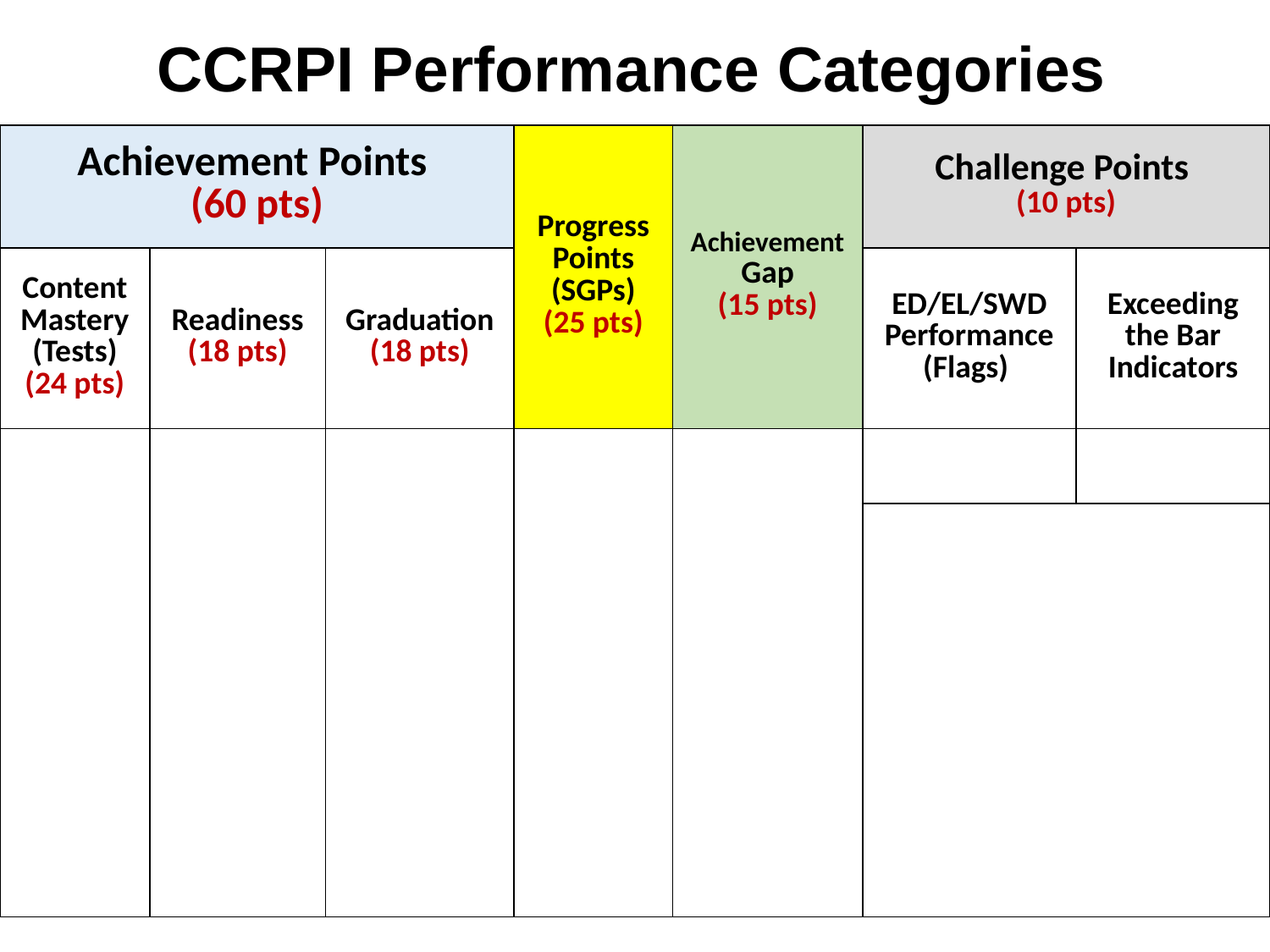

CCRPI Performance Categories
| Achievement Points (60 pts) |  |  | Progress Points (SGPs) (25 pts) | Achievement Gap (15 pts) | Challenge Points (10 pts) |  |
| --- | --- | --- | --- | --- | --- | --- |
| Content Mastery (Tests) (24 pts) | Readiness (18 pts) | Graduation (18 pts) |  |  | ED/EL/SWD Performance (Flags) | Exceeding the Bar Indicators |
|  |  |  |  |  |  |  |
|  |  |  |  |  |  |  |
15